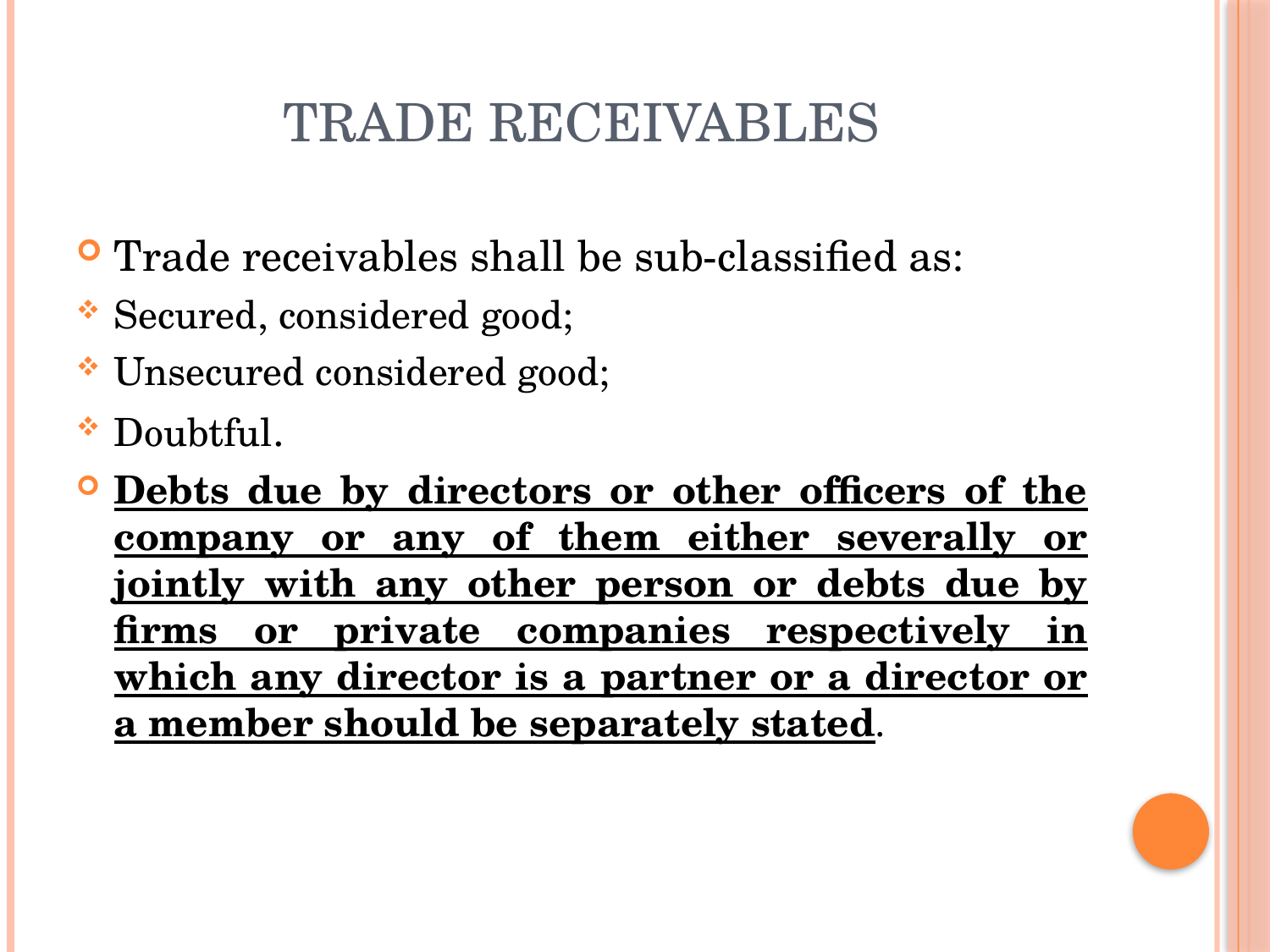

# TRADE RECEIVABLES
Trade receivables shall be sub-classified as:
Secured, considered good;
Unsecured considered good;
Doubtful.
Debts due by directors or other officers of the company or any of them either severally or jointly with any other person or debts due by firms or private companies respectively in which any director is a partner or a director or a member should be separately stated.